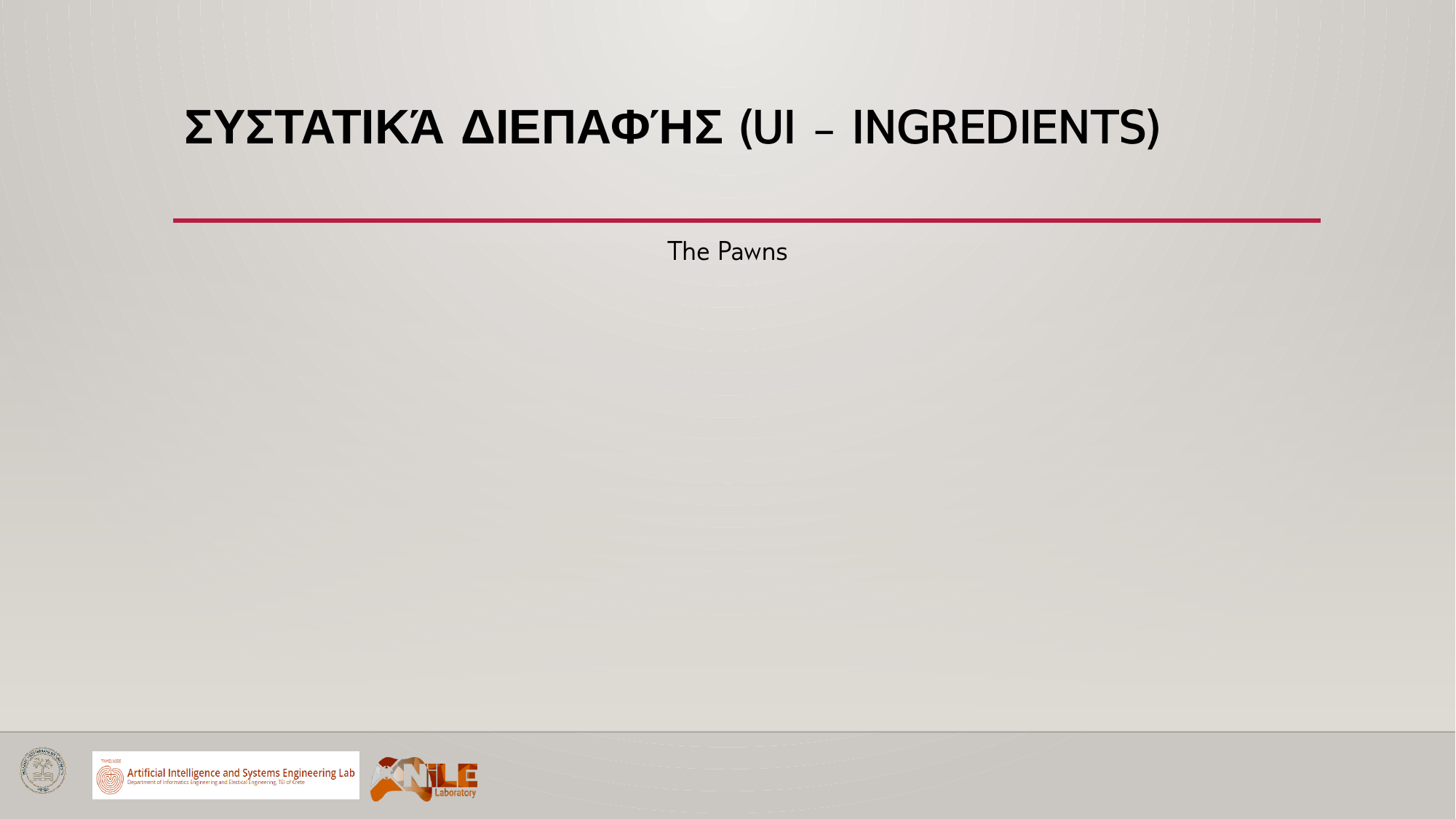

# Συστατικά Διεπαφής (UI – ingredients)
The Pawns